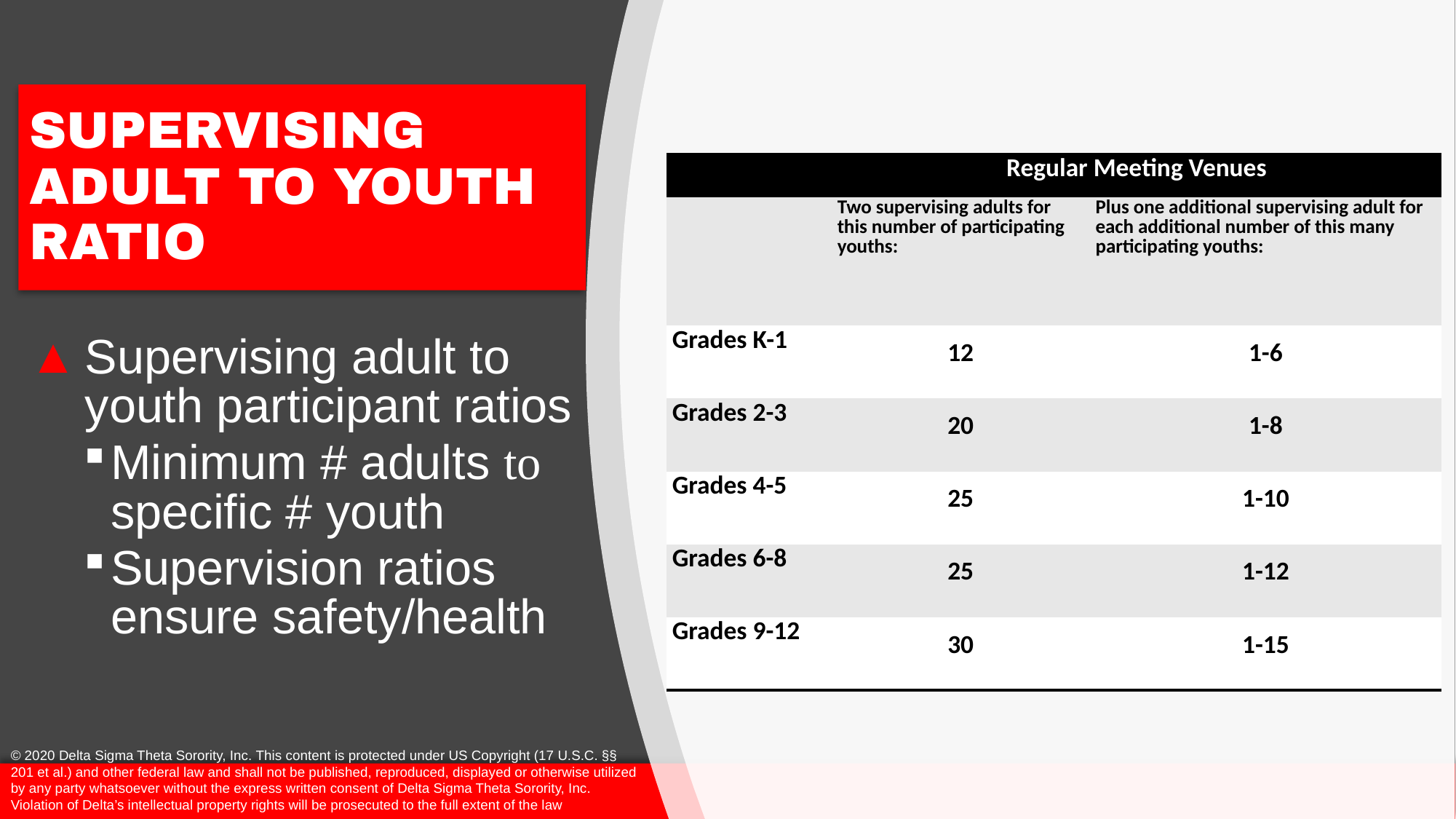

# Supervising Adult to Youth Ratio
|  | Off-Site Events or Travel |  |
| --- | --- | --- |
|  | Two supervising adults for this number of participating youths: | Plus one additional supervising adult for each additional number of this many participating youths: |
| Grades K-1 | 6 | 1-4 |
| Grades 2-3 | 12 | 1-6 |
| Grades 4-5 | 16 | 1-8 |
| Grades 6-8 | 20 | 1-10 |
| Grades 9-12 | 24 | 1-12 |
|  | Regular Meeting Venues |  |
| --- | --- | --- |
|  | Two supervising adults for this number of participating youths: | Plus one additional supervising adult for each additional number of this many participating youths: |
| Grades K-1 | 12 | 1-6 |
| Grades 2-3 | 20 | 1-8 |
| Grades 4-5 | 25 | 1-10 |
| Grades 6-8 | 25 | 1-12 |
| Grades 9-12 | 30 | 1-15 |
Supervising adult to youth participant ratios
Minimum # adults to specific # youth
Supervision ratios ensure safety/health
© 2020 Delta Sigma Theta Sorority, Inc. This content is protected under US Copyright (17 U.S.C. §§ 201 et al.) and other federal law and shall not be published, reproduced, displayed or otherwise utilized by any party whatsoever without the express written consent of Delta Sigma Theta Sorority, Inc. Violation of Delta’s intellectual property rights will be prosecuted to the full extent of the law